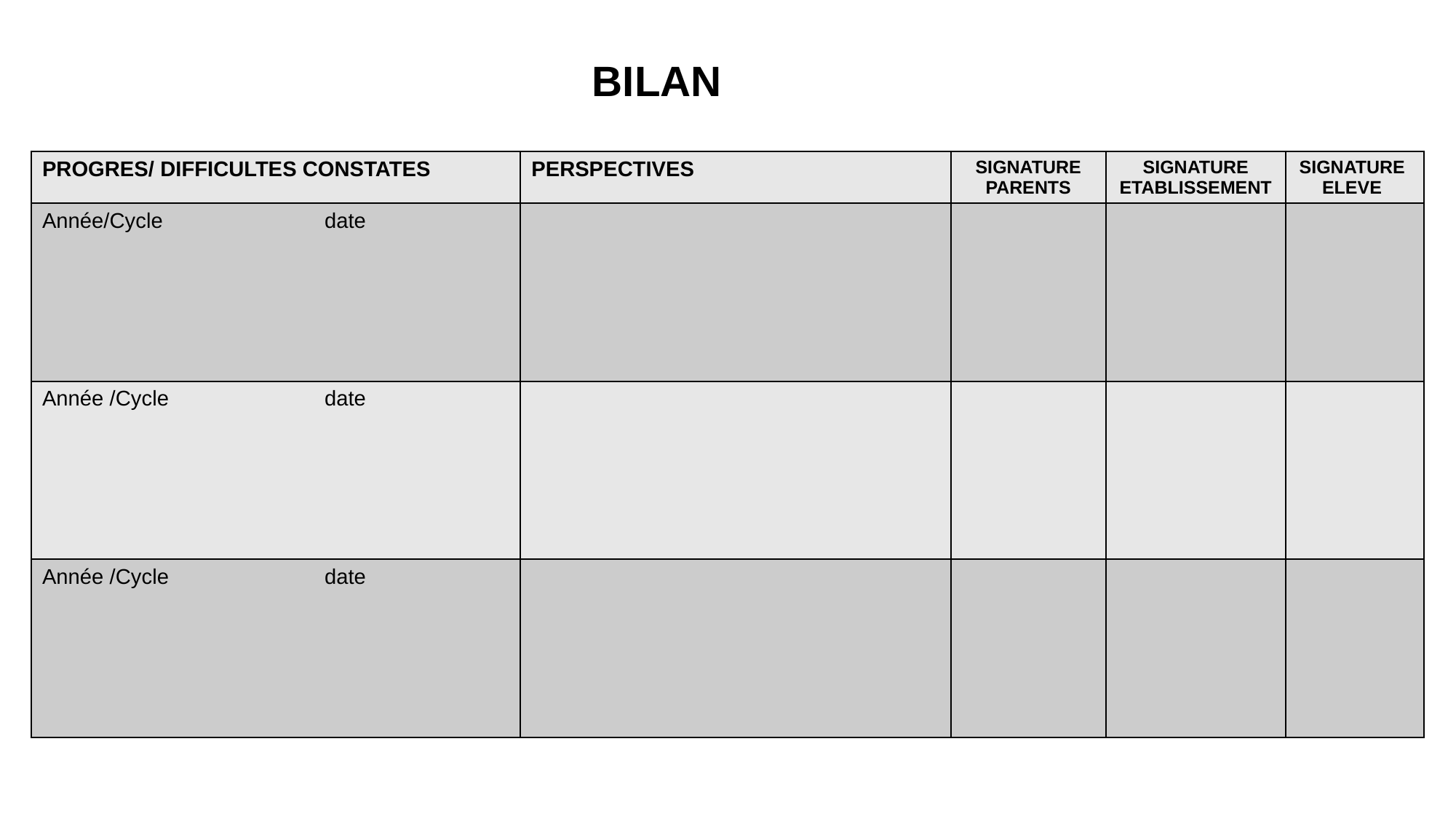

BILAN
| PROGRES/ DIFFICULTES CONSTATES | PERSPECTIVES | SIGNATURE PARENTS | SIGNATURE ETABLISSEMENT | SIGNATURE ELEVE |
| --- | --- | --- | --- | --- |
| Année/Cycle date |  |  |  |  |
| Année /Cycle date |  |  |  |  |
| Année /Cycle date |  |  |  |  |